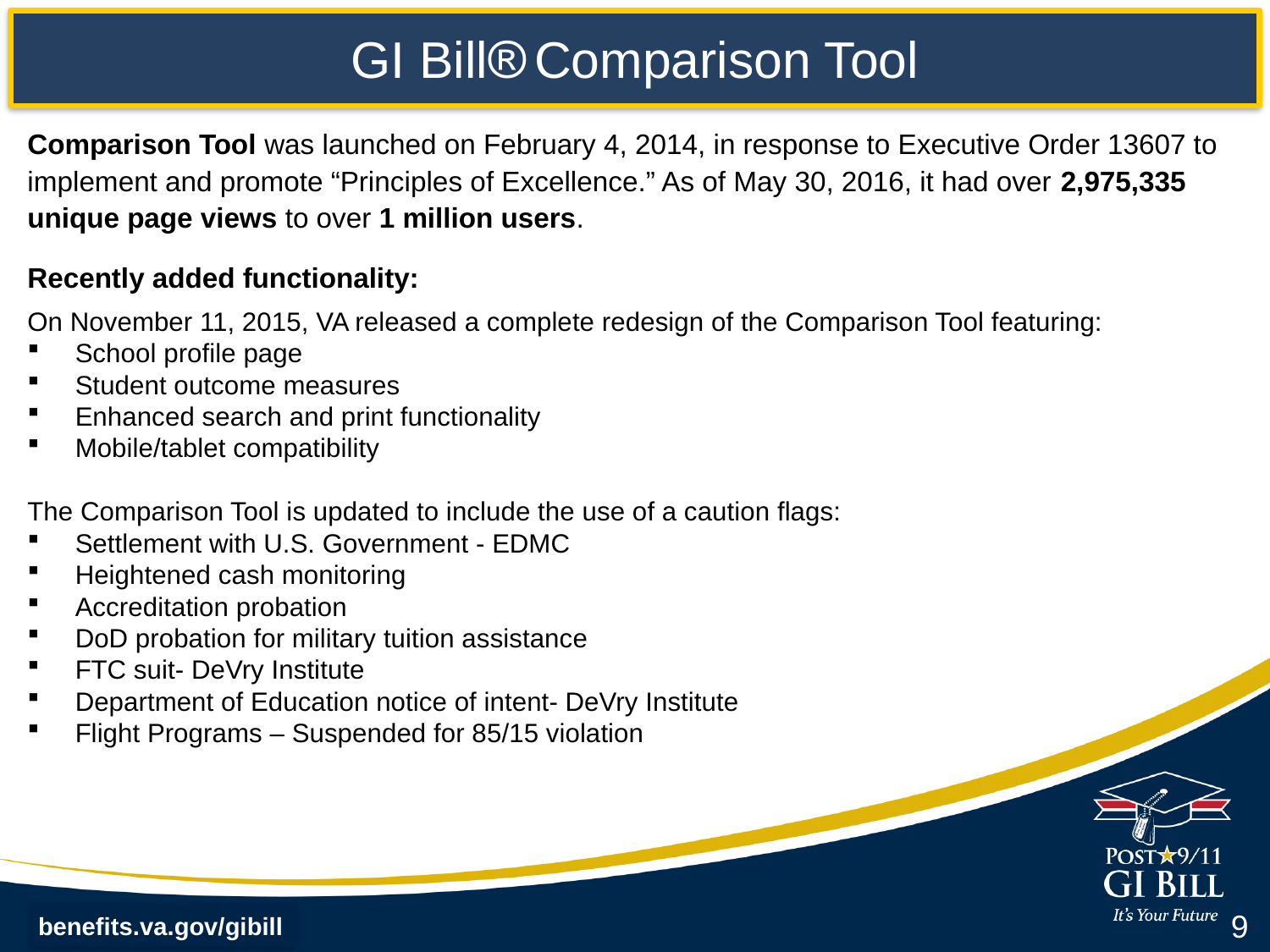

GI Bill® Comparison Tool
Comparison Tool was launched on February 4, 2014, in response to Executive Order 13607 to implement and promote “Principles of Excellence.” As of May 30, 2016, it had over 2,975,335 unique page views to over 1 million users.
Recently added functionality:
On November 11, 2015, VA released a complete redesign of the Comparison Tool featuring:
School profile page
Student outcome measures
Enhanced search and print functionality
Mobile/tablet compatibility

The Comparison Tool is updated to include the use of a caution flags:
Settlement with U.S. Government - EDMC
Heightened cash monitoring
Accreditation probation
DoD probation for military tuition assistance
FTC suit- DeVry Institute
Department of Education notice of intent- DeVry Institute
Flight Programs – Suspended for 85/15 violation

9